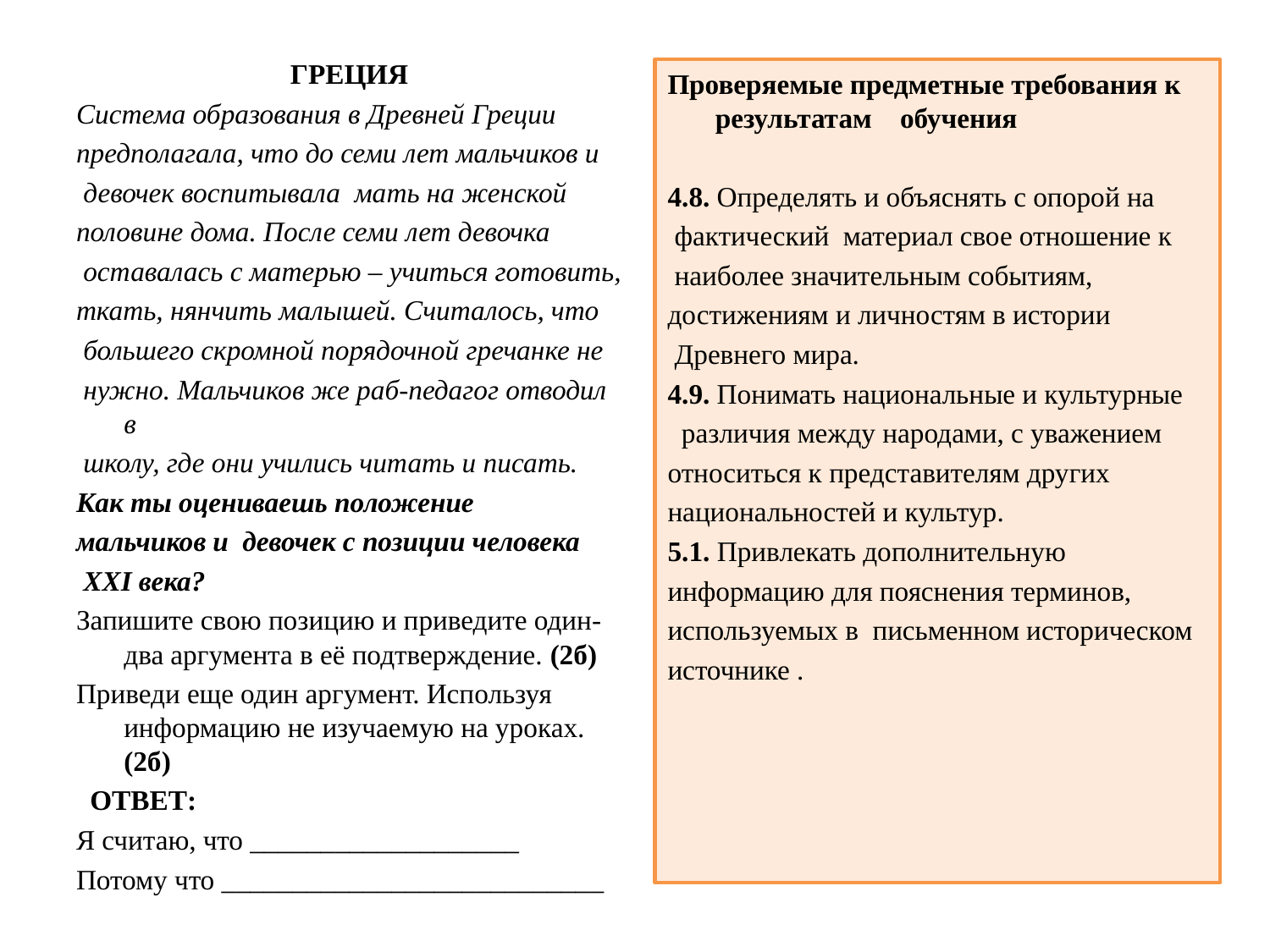

ГРЕЦИЯ
Система образования в Древней Греции
предполагала, что до семи лет мальчиков и
 девочек воспитывала  мать на женской
половине дома. После семи лет девочка
 оставалась с матерью – учиться готовить,
ткать, нянчить малышей. Считалось, что
 большего скромной порядочной гречанке не
 нужно. Мальчиков же раб-педагог отводил в
 школу, где они учились читать и писать.
Как ты оцениваешь положение
мальчиков и  девочек с позиции человека
 XXI века?
Запишите свою позицию и приведите один-два аргумента в её подтверждение. (2б)
Приведи еще один аргумент. Используя информацию не изучаемую на уроках. (2б)
  ОТВЕТ:
Я считаю, что ___________________
Потому что ___________________________
Проверяемые предметные требования к результатам    обучения

4.8. Определять и объяснять с опорой на
 фактический  материал свое отношение к
 наиболее значительным событиям,
достижениям и личностям в истории
 Древнего мира.
4.9. Понимать национальные и культурные
  различия между народами, с уважением
относиться к представителям других
национальностей и культур.
5.1. Привлекать дополнительную
информацию для пояснения терминов,
используемых в  письменном историческом
источнике .